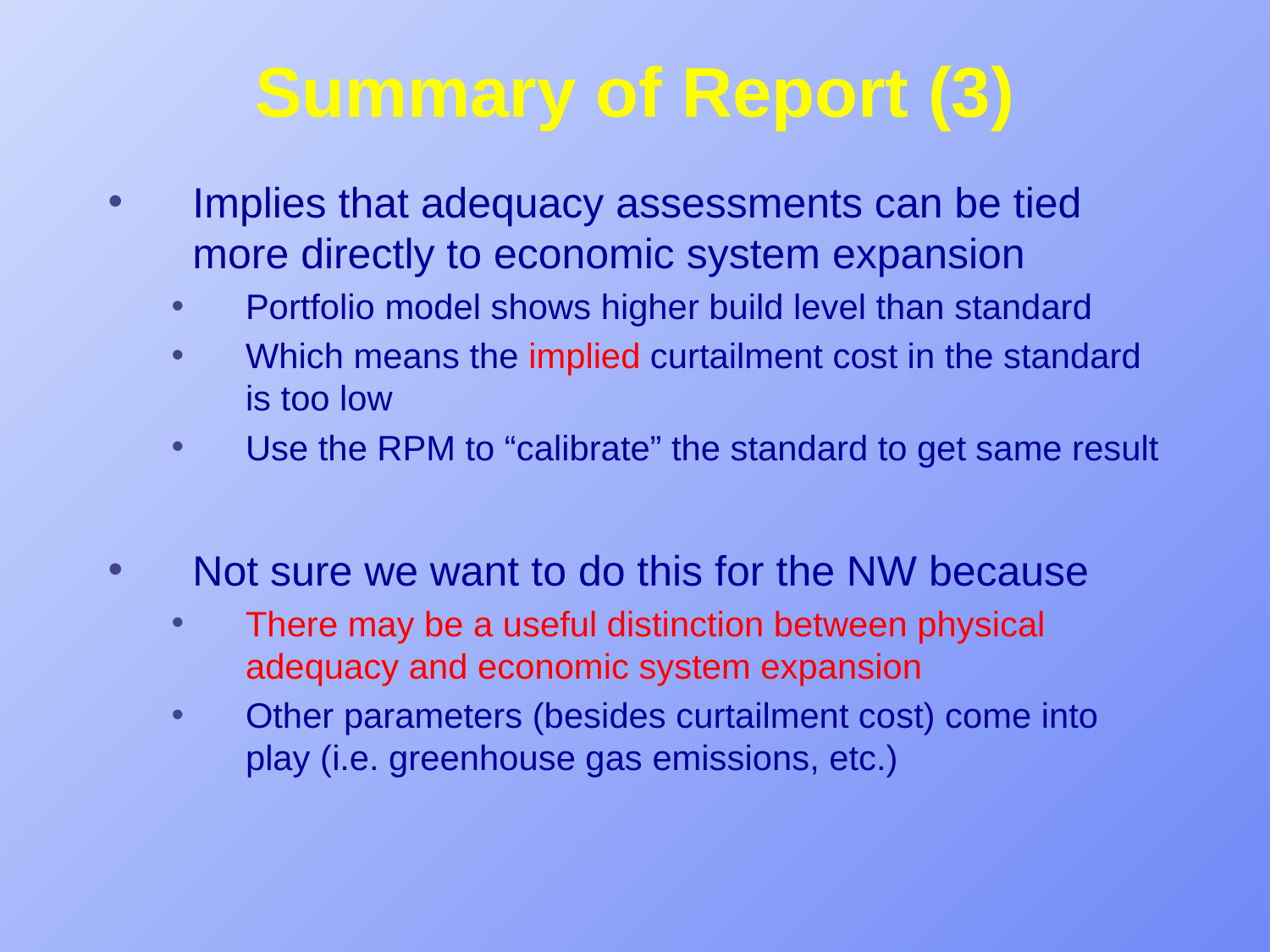

# Summary of Report (3)
Implies that adequacy assessments can be tied more directly to economic system expansion
Portfolio model shows higher build level than standard
Which means the implied curtailment cost in the standard is too low
Use the RPM to “calibrate” the standard to get same result

Not sure we want to do this for the NW because
There may be a useful distinction between physical  adequacy and economic system expansion
Other parameters (besides curtailment cost) come into play (i.e. greenhouse gas emissions, etc.)